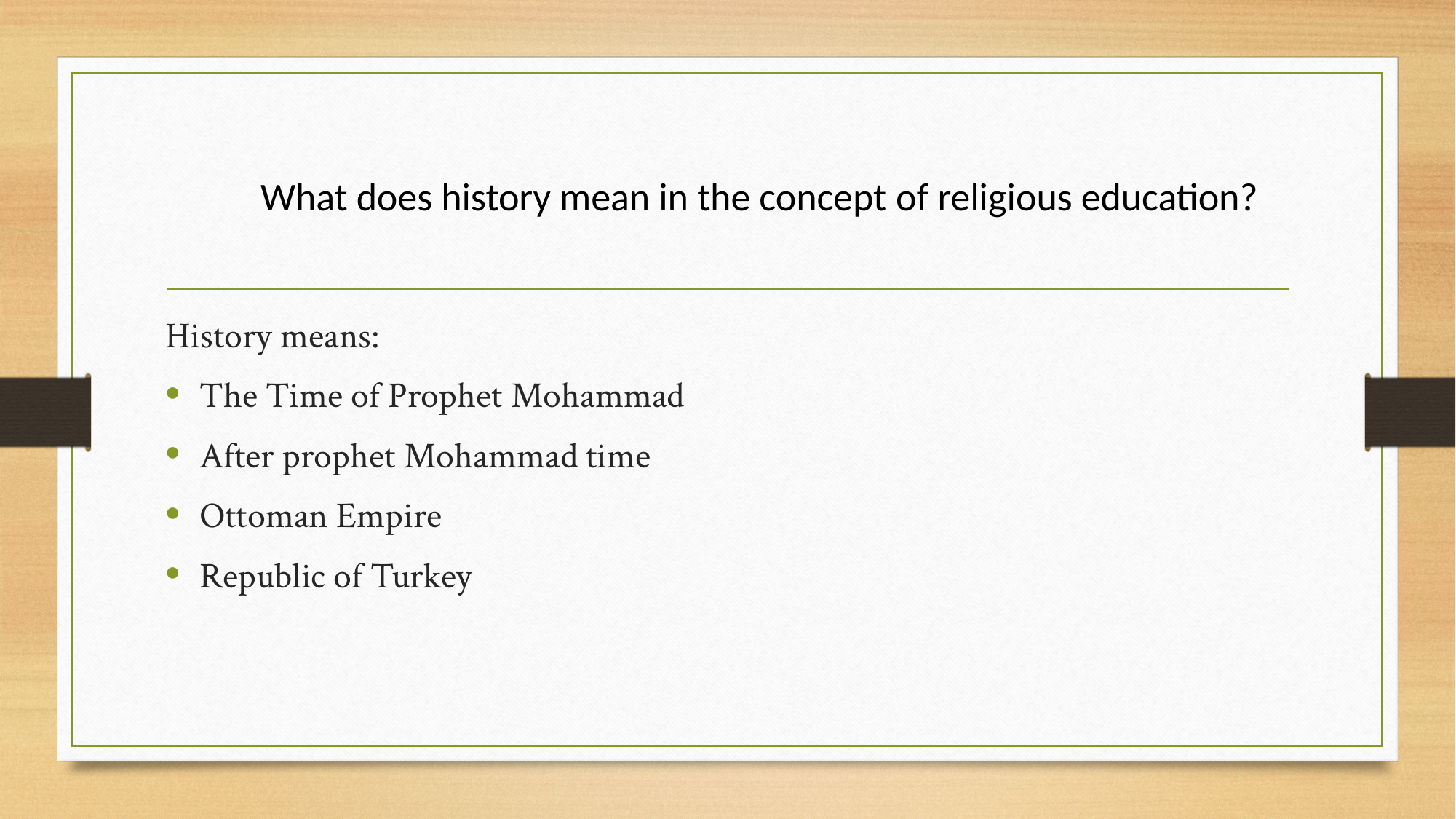

# What does history mean in the concept of religious education?
History means:
The Time of Prophet Mohammad
After prophet Mohammad time
Ottoman Empire
Republic of Turkey